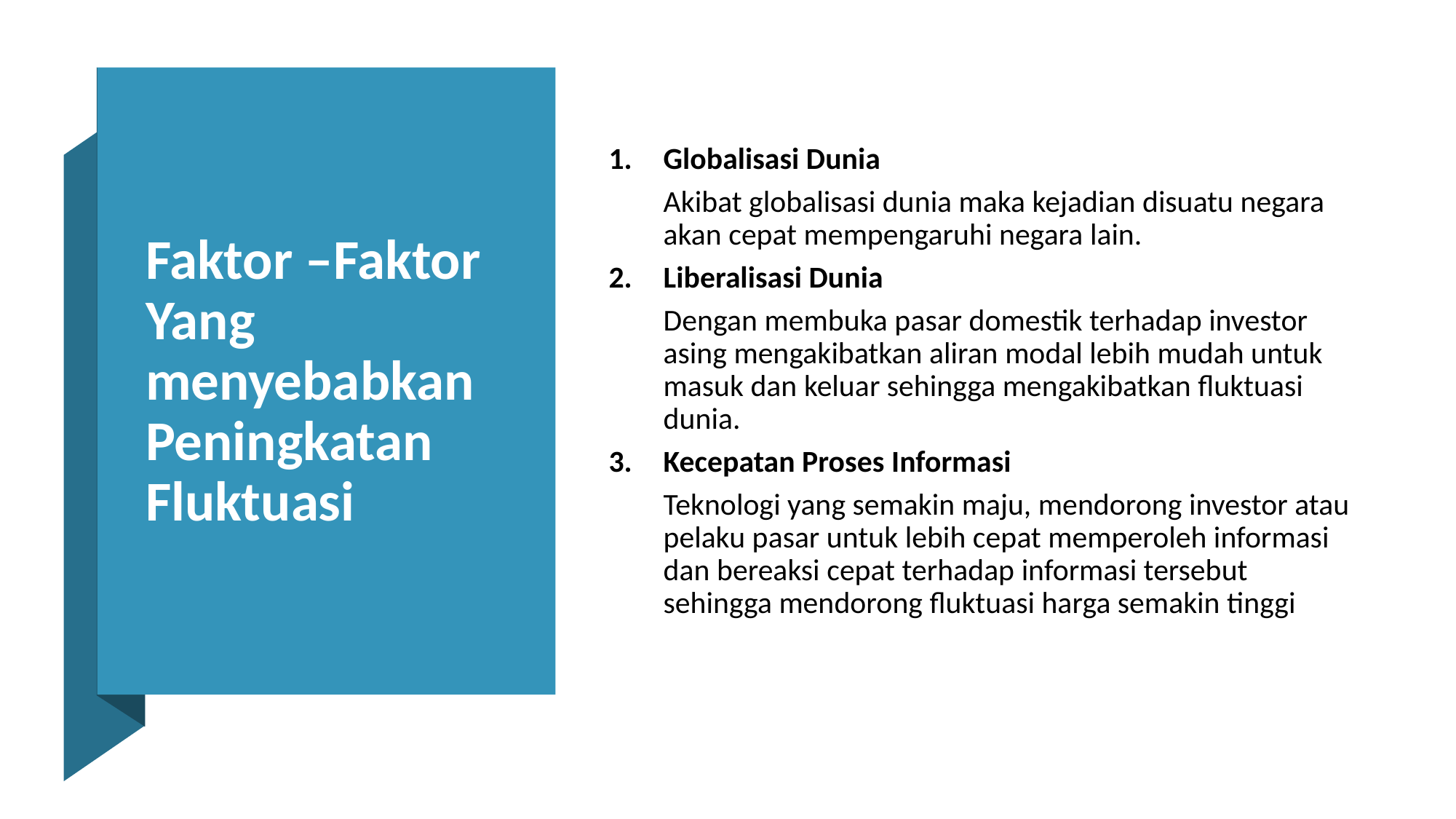

# Faktor –Faktor Yang menyebabkan Peningkatan Fluktuasi
Globalisasi Dunia
	Akibat globalisasi dunia maka kejadian disuatu negara akan cepat mempengaruhi negara lain.
Liberalisasi Dunia
	Dengan membuka pasar domestik terhadap investor asing mengakibatkan aliran modal lebih mudah untuk masuk dan keluar sehingga mengakibatkan fluktuasi dunia.
Kecepatan Proses Informasi
	Teknologi yang semakin maju, mendorong investor atau pelaku pasar untuk lebih cepat memperoleh informasi dan bereaksi cepat terhadap informasi tersebut sehingga mendorong fluktuasi harga semakin tinggi